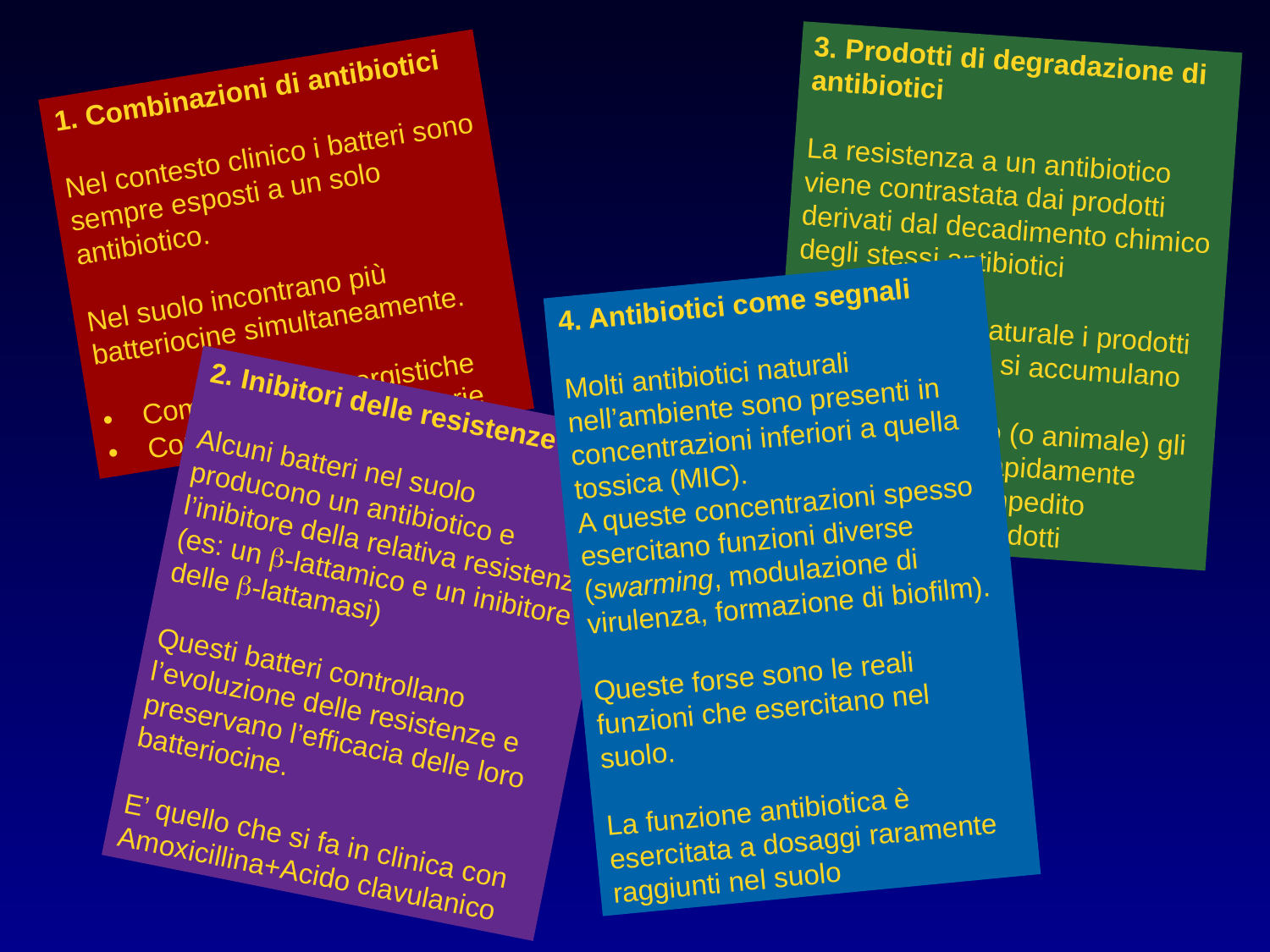

3. Prodotti di degradazione di antibiotici

La resistenza a un antibiotico viene contrastata dai prodotti derivati dal decadimento chimico degli stessi antibiotici

Nell’ambiente naturale i prodotti di degradazione si accumulano

Nel corpo umano (o animale) gli antibiotici sono rapidamente rimossi e viene impedito l’accumulo dei prodotti
1. Combinazioni di antibiotici

Nel contesto clinico i batteri sono sempre esposti a un solo antibiotico.

Nel suolo incontrano più batteriocine simultaneamente.

Combinazioni sinergistiche
Combinazioni soppressorie
4. Antibiotici come segnali

Molti antibiotici naturali nell’ambiente sono presenti in concentrazioni inferiori a quella tossica (MIC).
A queste concentrazioni spesso esercitano funzioni diverse (swarming, modulazione di virulenza, formazione di biofilm).

Queste forse sono le reali funzioni che esercitano nel suolo.

La funzione antibiotica è esercitata a dosaggi raramente raggiunti nel suolo
2. Inibitori delle resistenze

Alcuni batteri nel suolo producono un antibiotico e l’inibitore della relativa resistenza (es: un β-lattamico e un inibitore delle β-lattamasi)

Questi batteri controllano l’evoluzione delle resistenze e preservano l’efficacia delle loro batteriocine.

E’ quello che si fa in clinica con Amoxicillina+Acido clavulanico